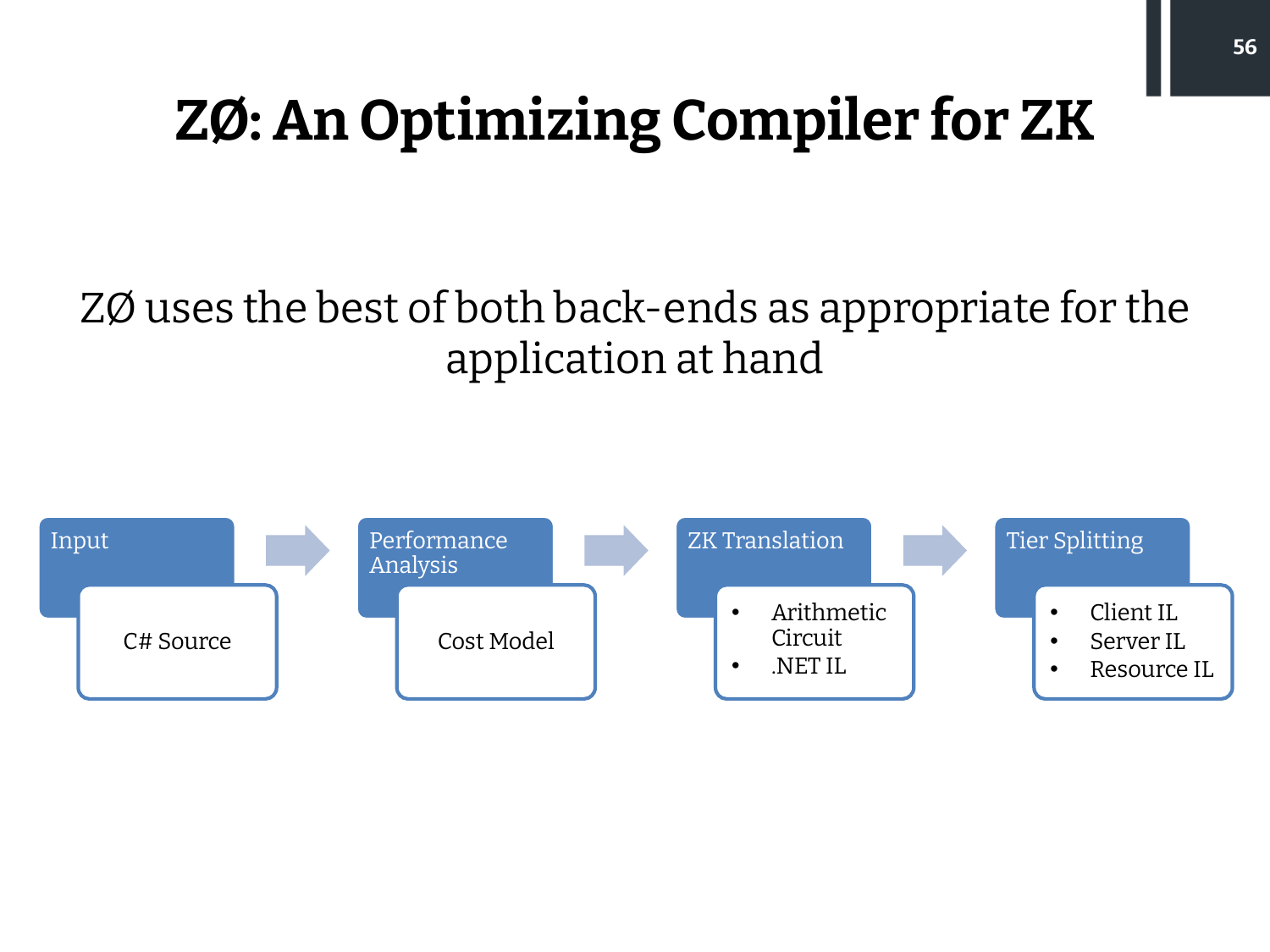

56
# ZØ: An Optimizing Compiler for ZK
ZØ uses the best of both back-ends as appropriate for the application at hand
Input
Performance Analysis
ZK Translation
Tier Splitting

C# Source
Cost Model
Arithmetic Circuit
.NET IL
Client IL
Server IL
Resource IL